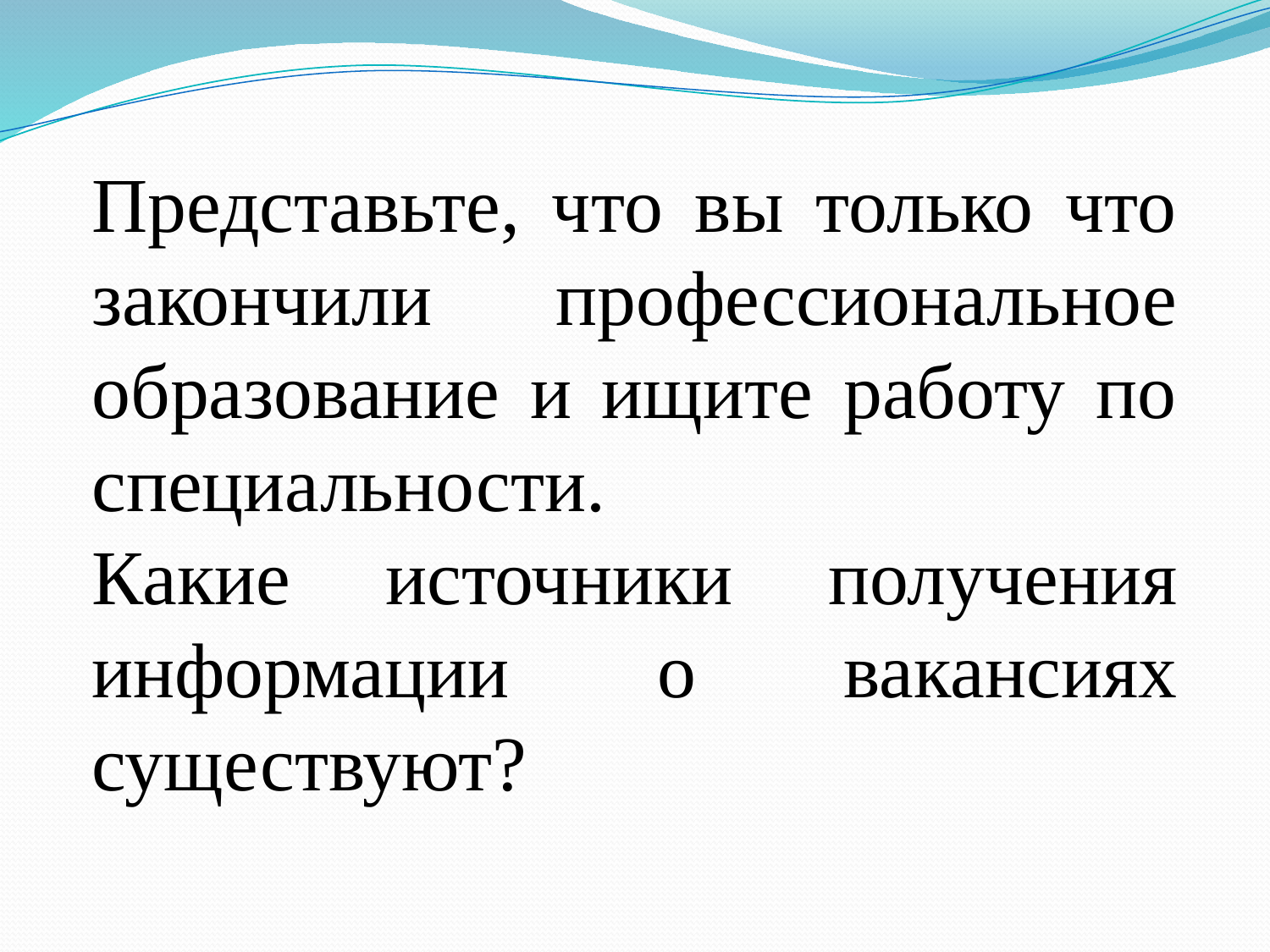

Представьте, что вы только что закончили профессиональное образование и ищите работу по специальности.
Какие источники получения информации о вакансиях существуют?